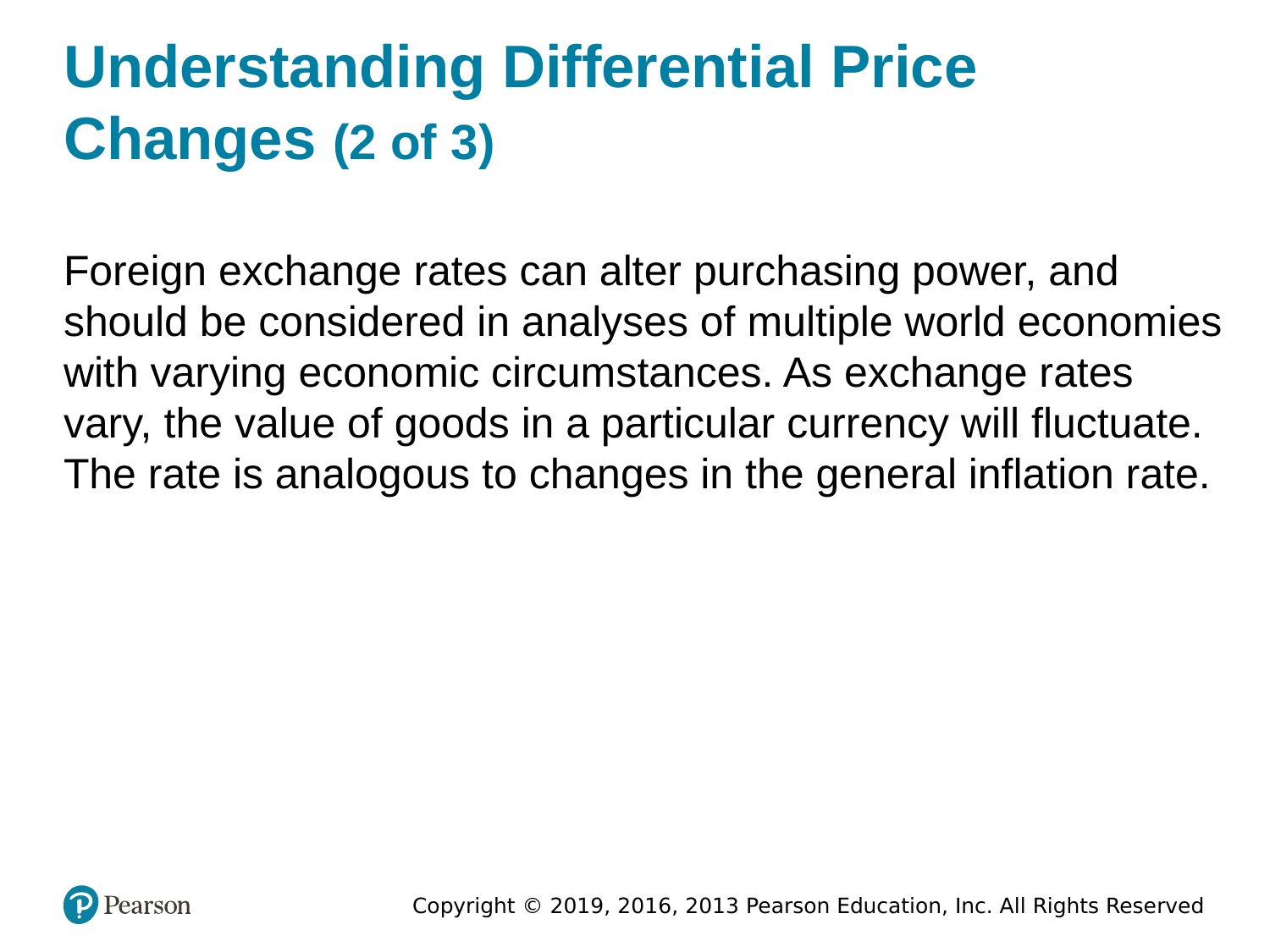

# Understanding Differential Price Changes (2 of 3)
Foreign exchange rates can alter purchasing power, and should be considered in analyses of multiple world economies with varying economic circumstances. As exchange rates vary, the value of goods in a particular currency will fluctuate.  The rate is analogous to changes in the general inflation rate.